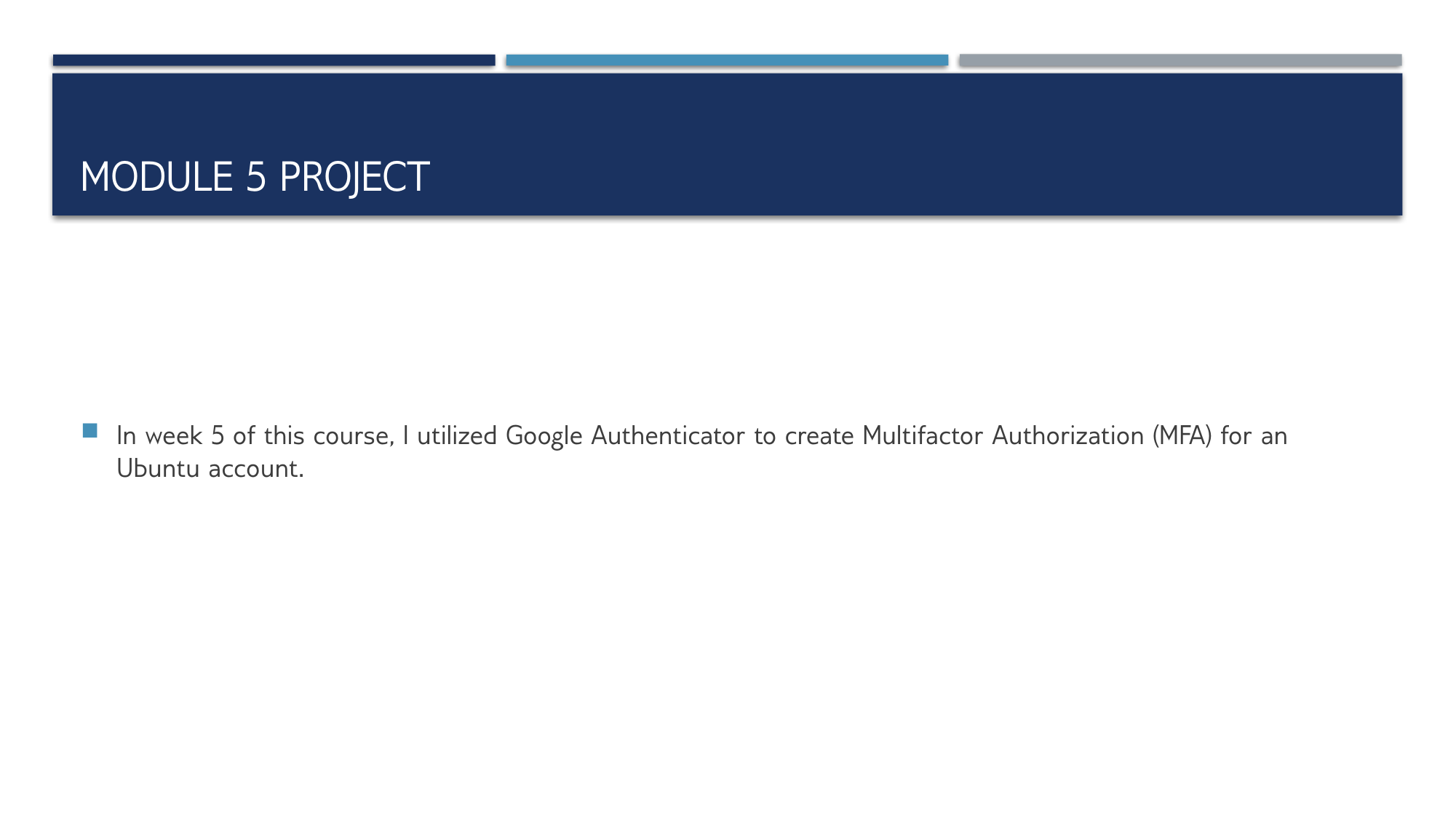

# Module 5 Project
In week 5 of this course, I utilized Google Authenticator to create Multifactor Authorization (MFA) for an Ubuntu account.